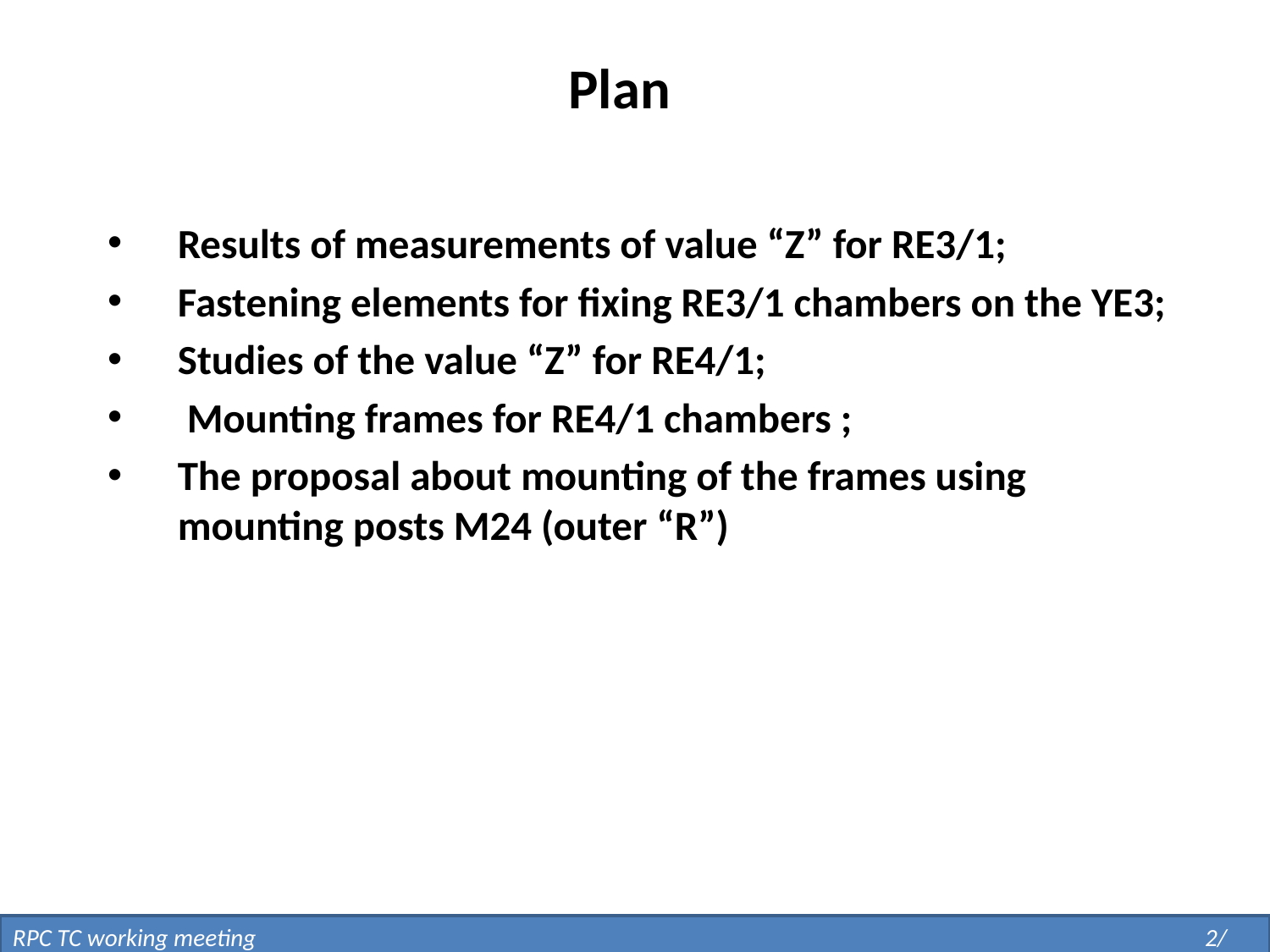

# Plan

Results of measurements of value “Z” for RE3/1;
Fastening elements for fixing RE3/1 chambers on the YE3;
Studies of the value “Z” for RE4/1;
 Mounting frames for RE4/1 chambers ;
The proposal about mounting of the frames using mounting posts M24 (outer “R”)

RPC TC working meeting 								         2/